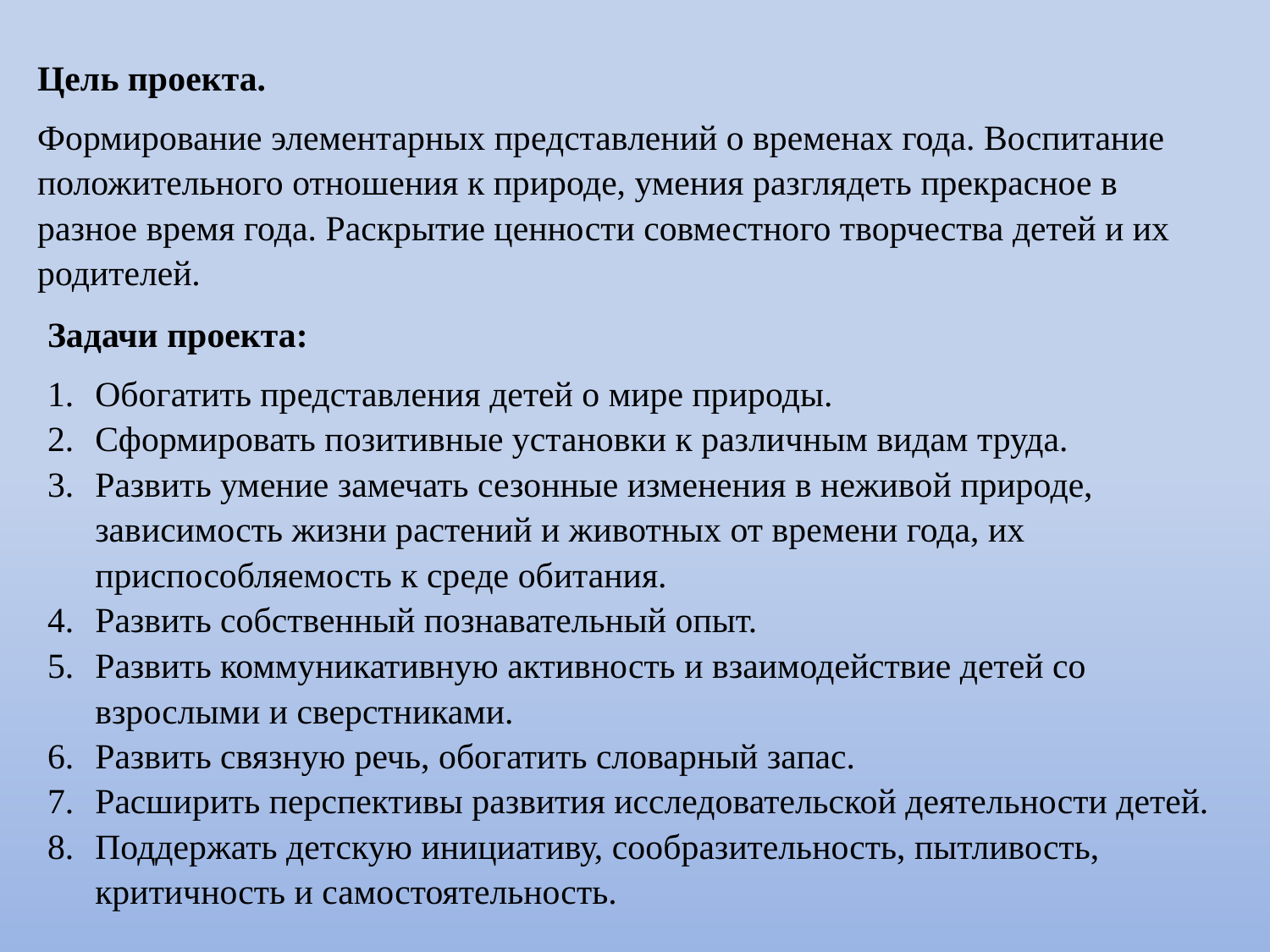

Цель проекта.
Формирование элементарных представлений о временах года. Воспитание положительного отношения к природе, умения разглядеть прекрасное в разное время года. Раскрытие ценности совместного творчества детей и их родителей.
Задачи проекта:
Обогатить представления детей о мире природы.
Сформировать позитивные установки к различным видам труда.
Развить умение замечать сезонные изменения в неживой природе, зависимость жизни растений и животных от времени года, их приспособляемость к среде обитания.
Развить собственный познавательный опыт.
Развить коммуникативную активность и взаимодействие детей со взрослыми и сверстниками.
Развить связную речь, обогатить словарный запас.
Расширить перспективы развития исследовательской деятельности детей.
Поддержать детскую инициативу, сообразительность, пытливость, критичность и самостоятельность.